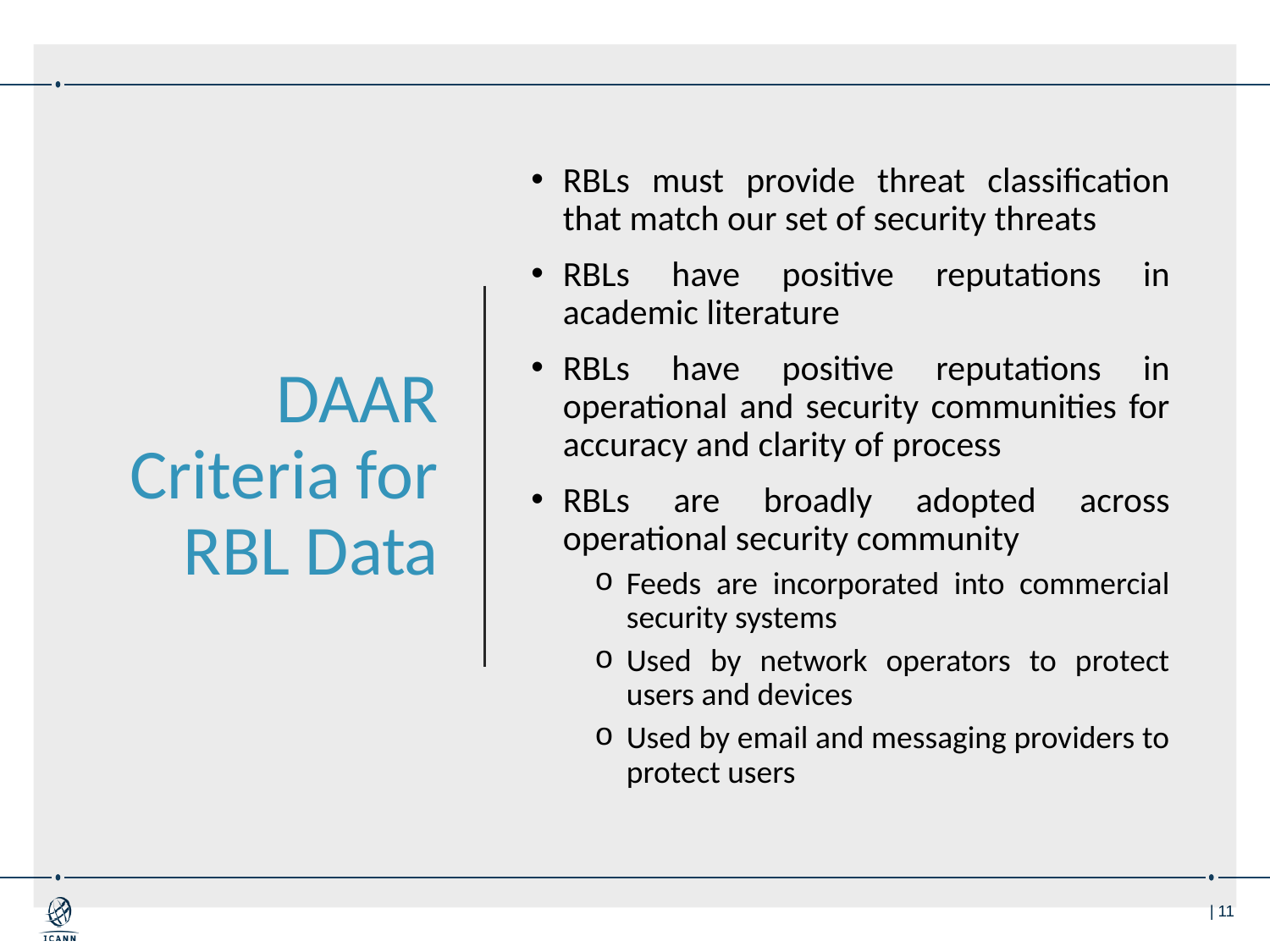

# DAAR Criteria for RBL Data
RBLs must provide threat classification that match our set of security threats
RBLs have positive reputations in academic literature
RBLs have positive reputations in operational and security communities for accuracy and clarity of process
RBLs are broadly adopted across operational security community
Feeds are incorporated into commercial security systems
Used by network operators to protect users and devices
Used by email and messaging providers to protect users